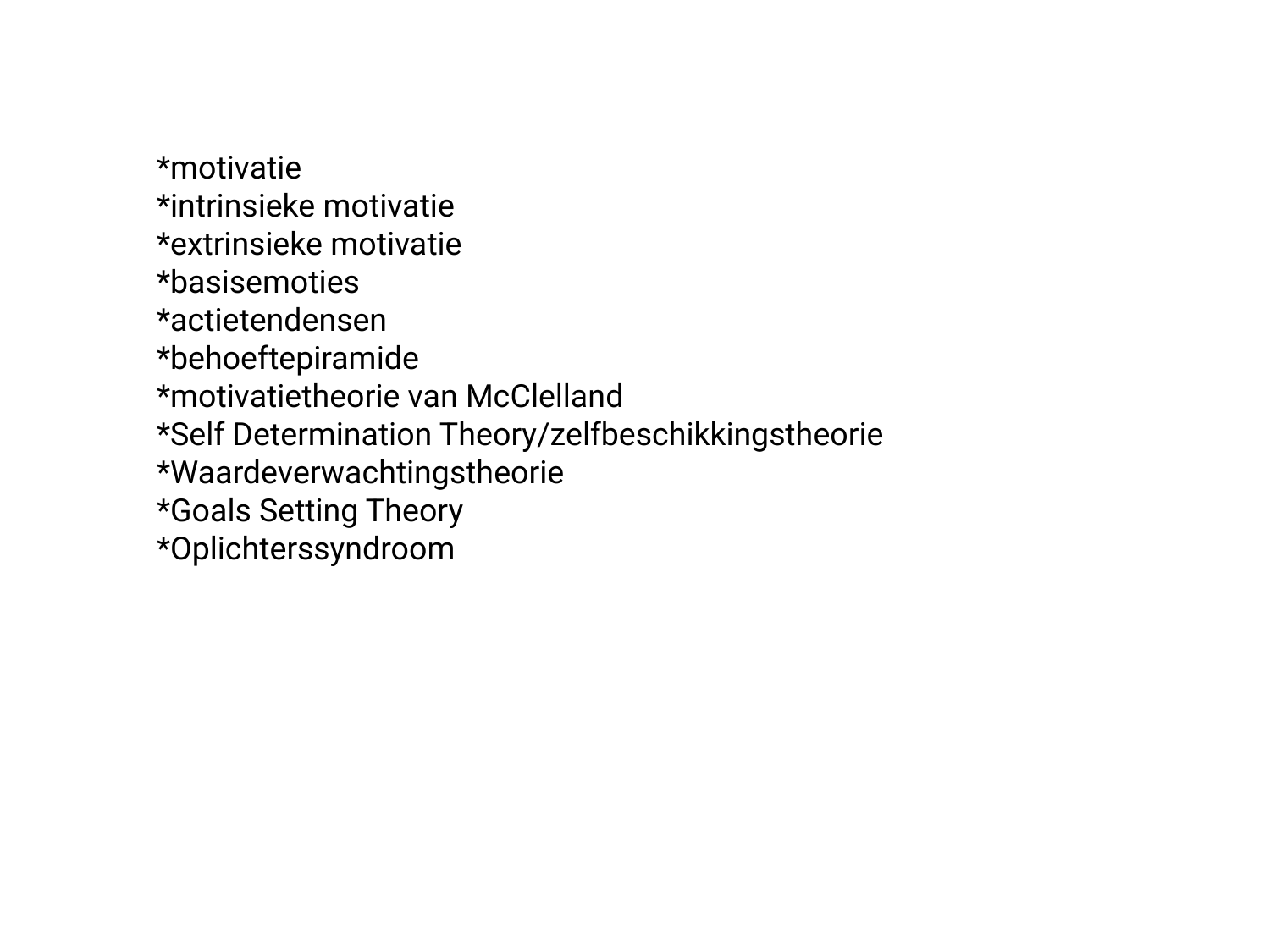

*motivatie
*intrinsieke motivatie
*extrinsieke motivatie
*basisemoties
*actietendensen
*behoeftepiramide
*motivatietheorie van McClelland
*Self Determination Theory/zelfbeschikkingstheorie
*Waardeverwachtingstheorie
*Goals Setting Theory
*Oplichterssyndroom